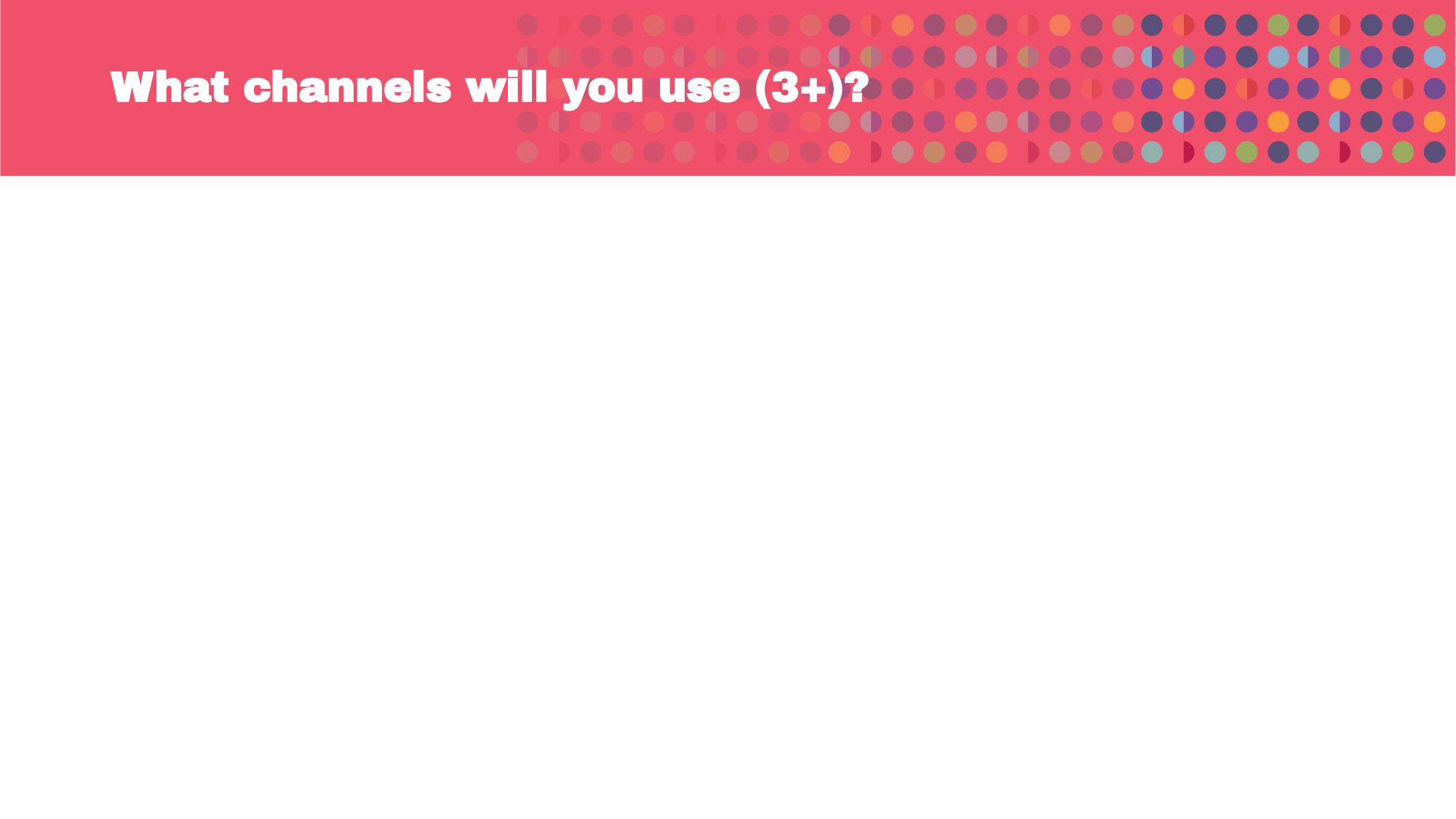

# What channels will you use (3+)?